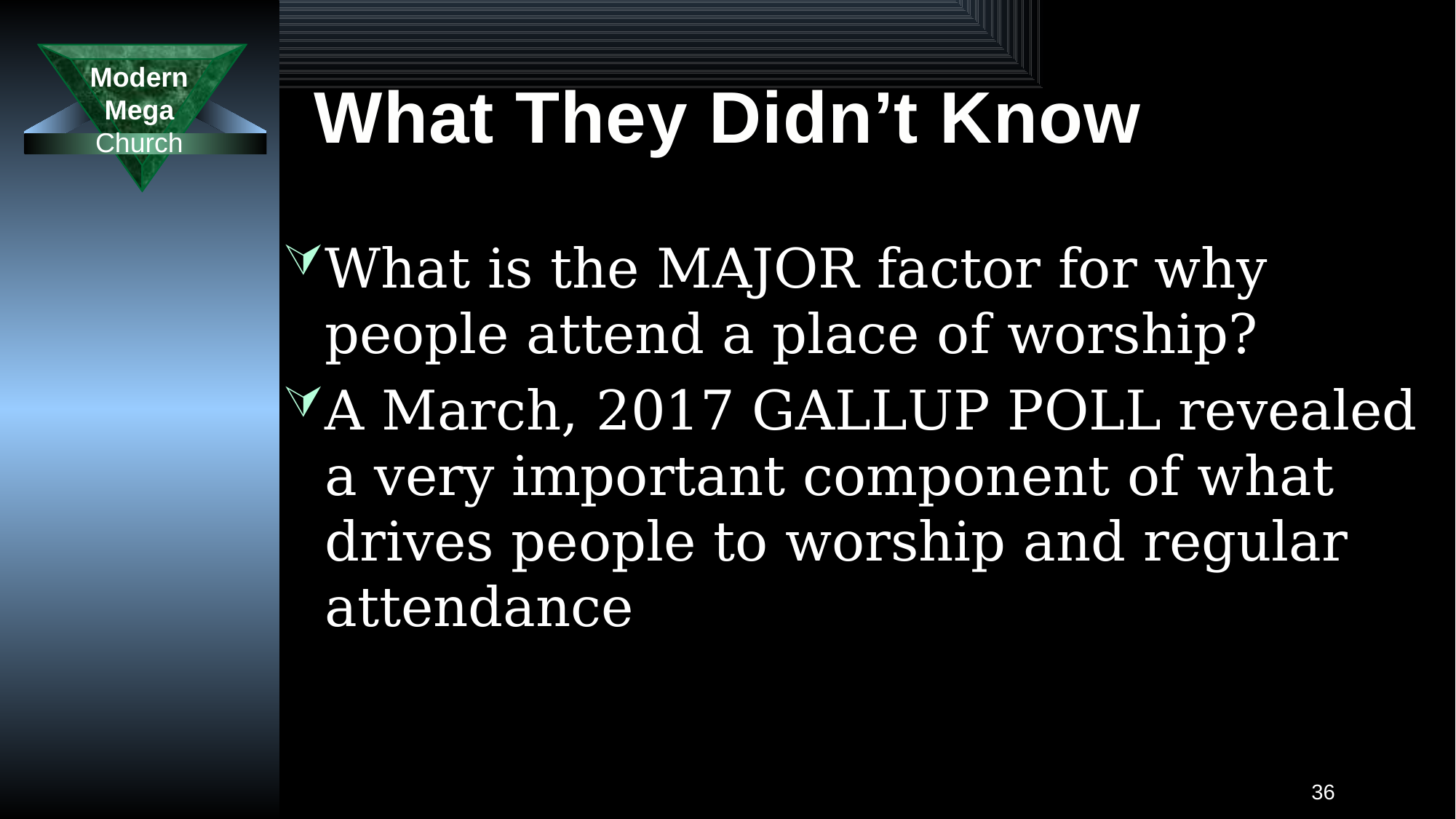

# What They Didn’t Know
What is the MAJOR factor for why people attend a place of worship?
A March, 2017 GALLUP POLL revealed a very important component of what drives people to worship and regular attendance
36